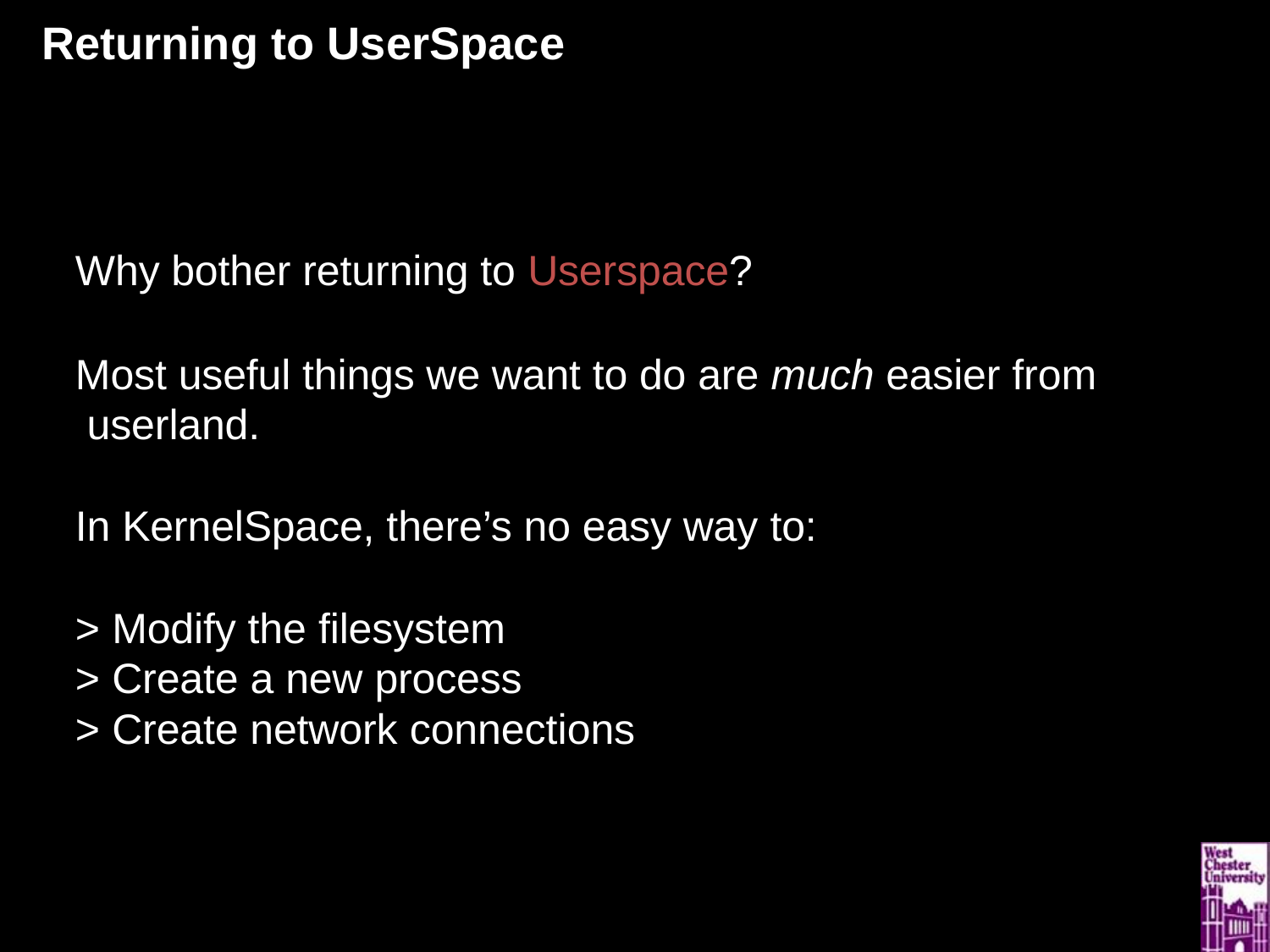

# Returning to UserSpace

Why bother returning to Userspace?

Most useful things we want to do are much easier from  userland.

In KernelSpace, there’s no easy way to:

> Modify the filesystem
> Create a new process
> Create network connections